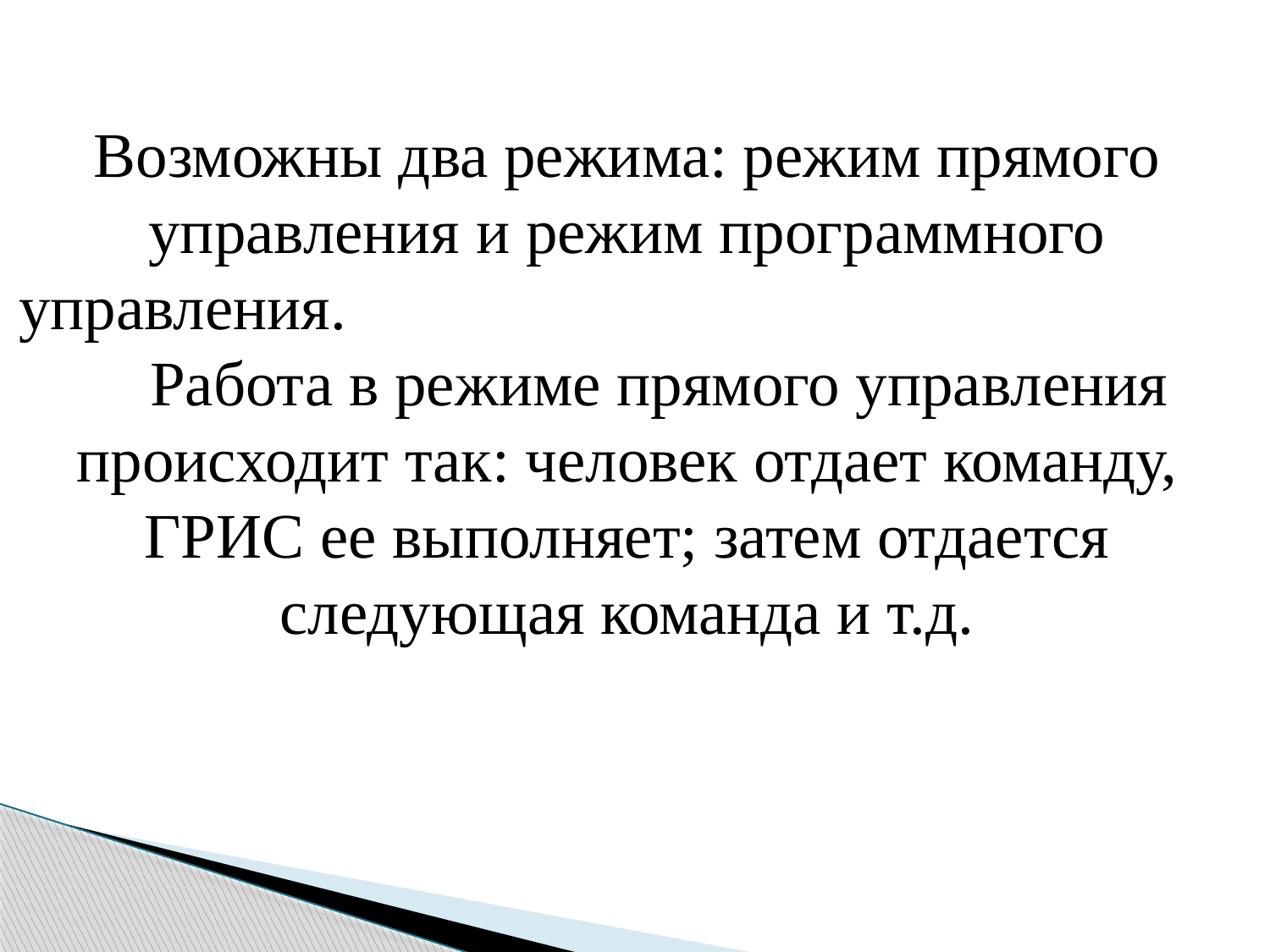

Возможны два режима: режим прямого управления и режим программного управления.                                                             Работа в режиме прямого управления происходит так: человек отдает команду, ГРИС ее выполняет; затем отдается следующая команда и т.д.